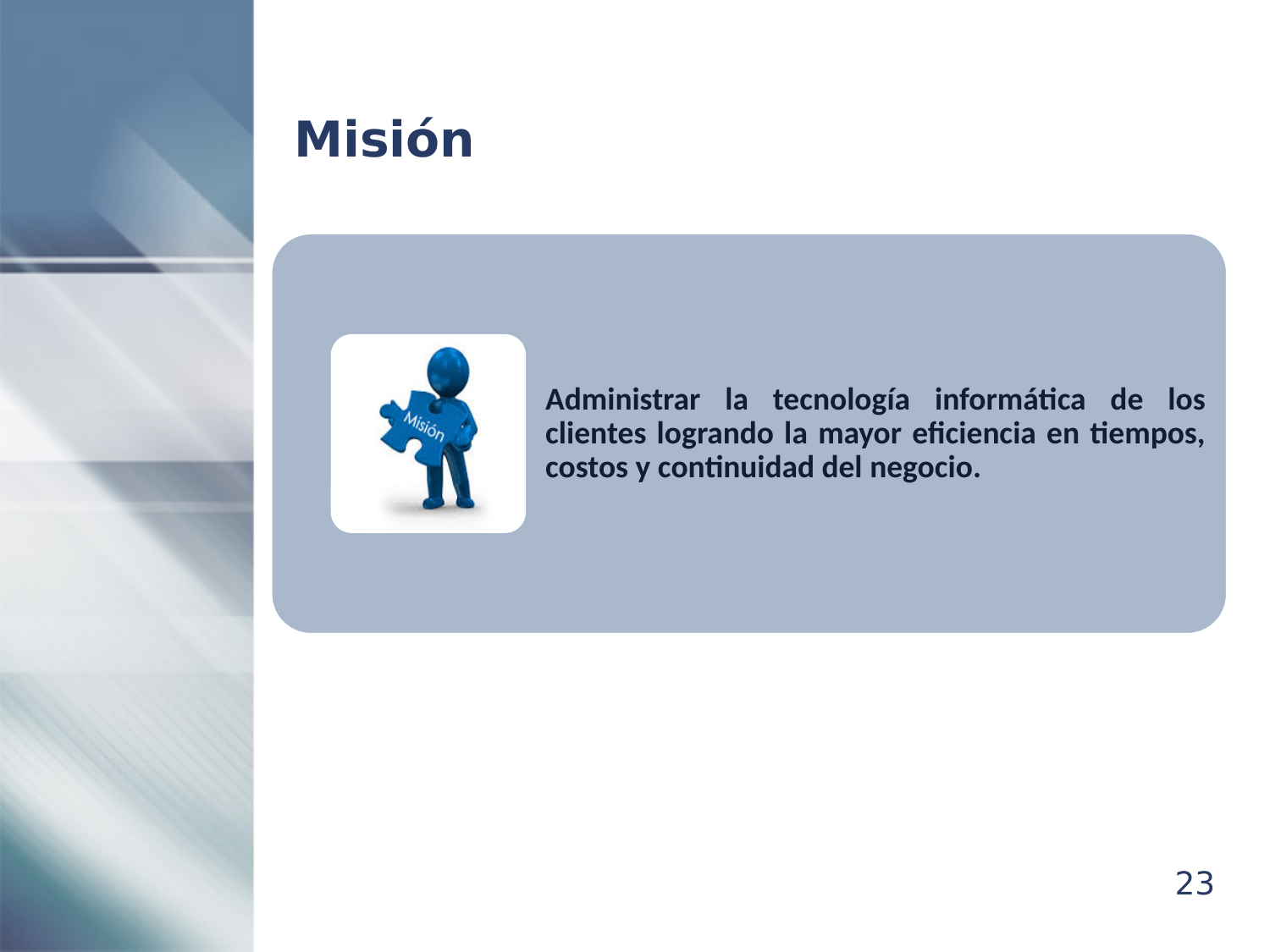

# Misión
Administrar la tecnología informática de los clientes logrando la mayor eficiencia en tiempos, costos y continuidad del negocio.

23